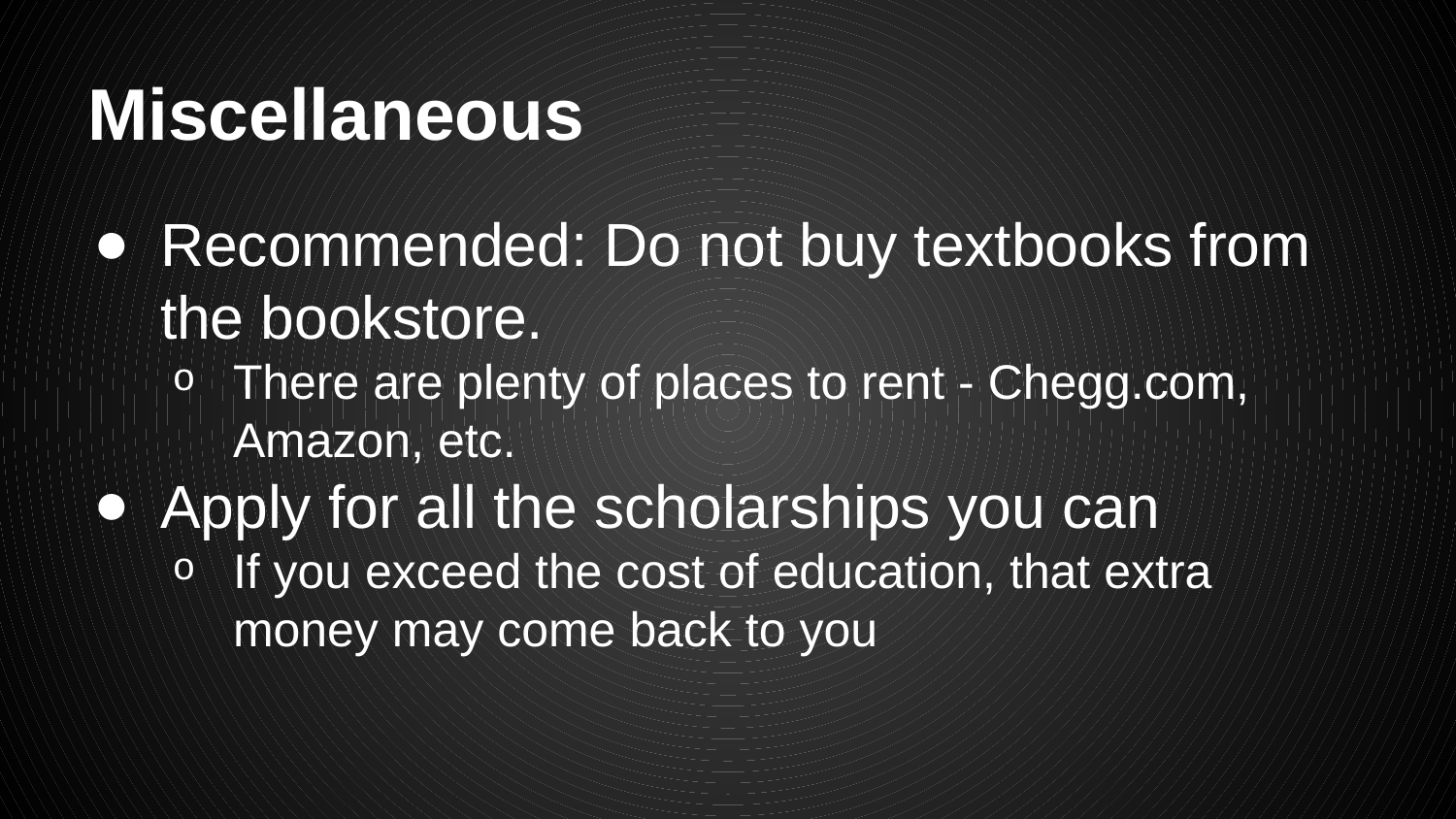

# Miscellaneous
Recommended: Do not buy textbooks from the bookstore.
There are plenty of places to rent - Chegg.com, Amazon, etc.
Apply for all the scholarships you can
If you exceed the cost of education, that extra money may come back to you